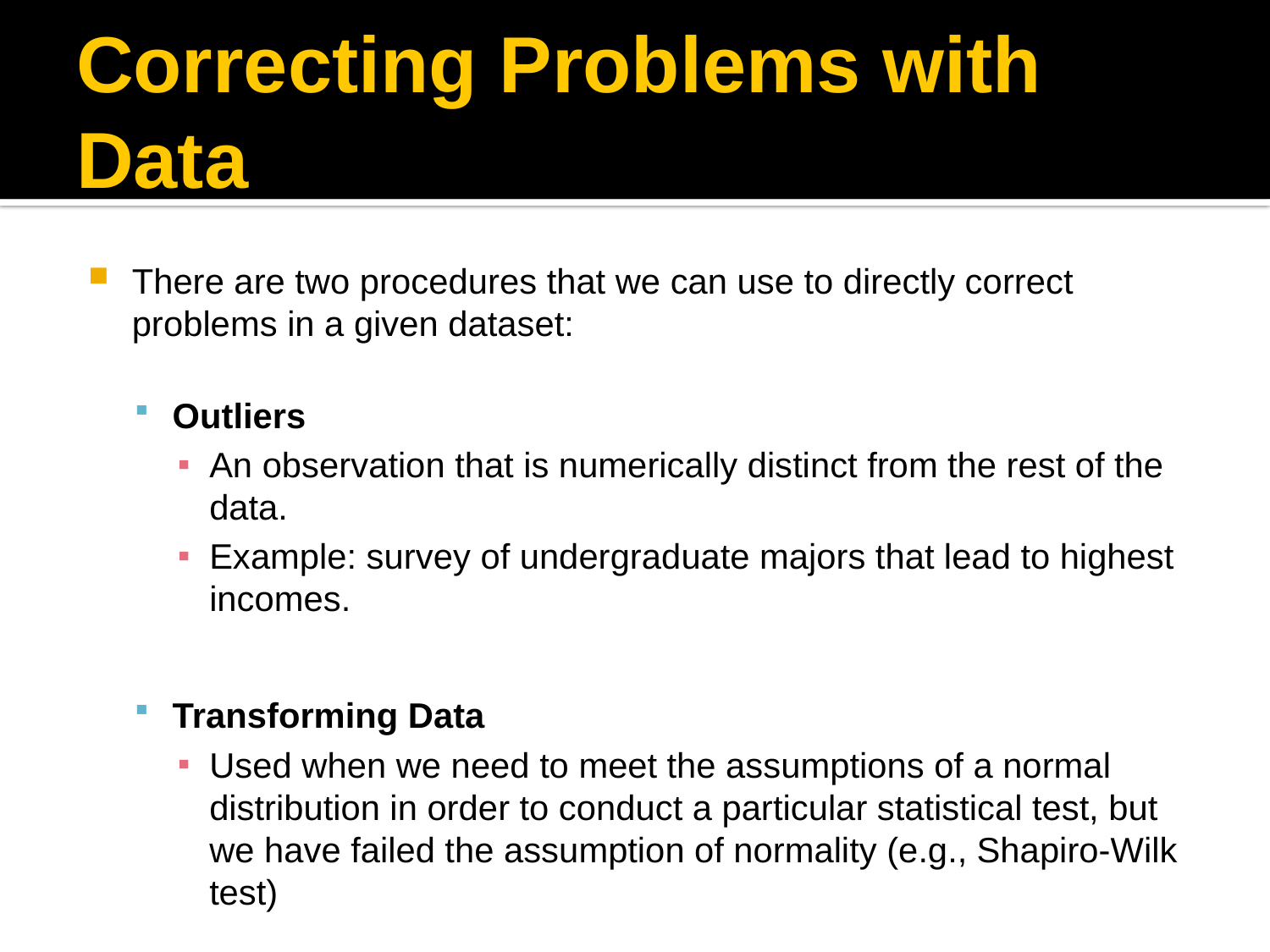

# Correcting Problems with Data
There are two procedures that we can use to directly correct problems in a given dataset:

Outliers
An observation that is numerically distinct from the rest of the data.
Example: survey of undergraduate majors that lead to highest incomes.

Transforming Data
Used when we need to meet the assumptions of a normal distribution in order to conduct a particular statistical test, but we have failed the assumption of normality (e.g., Shapiro-Wilk test)